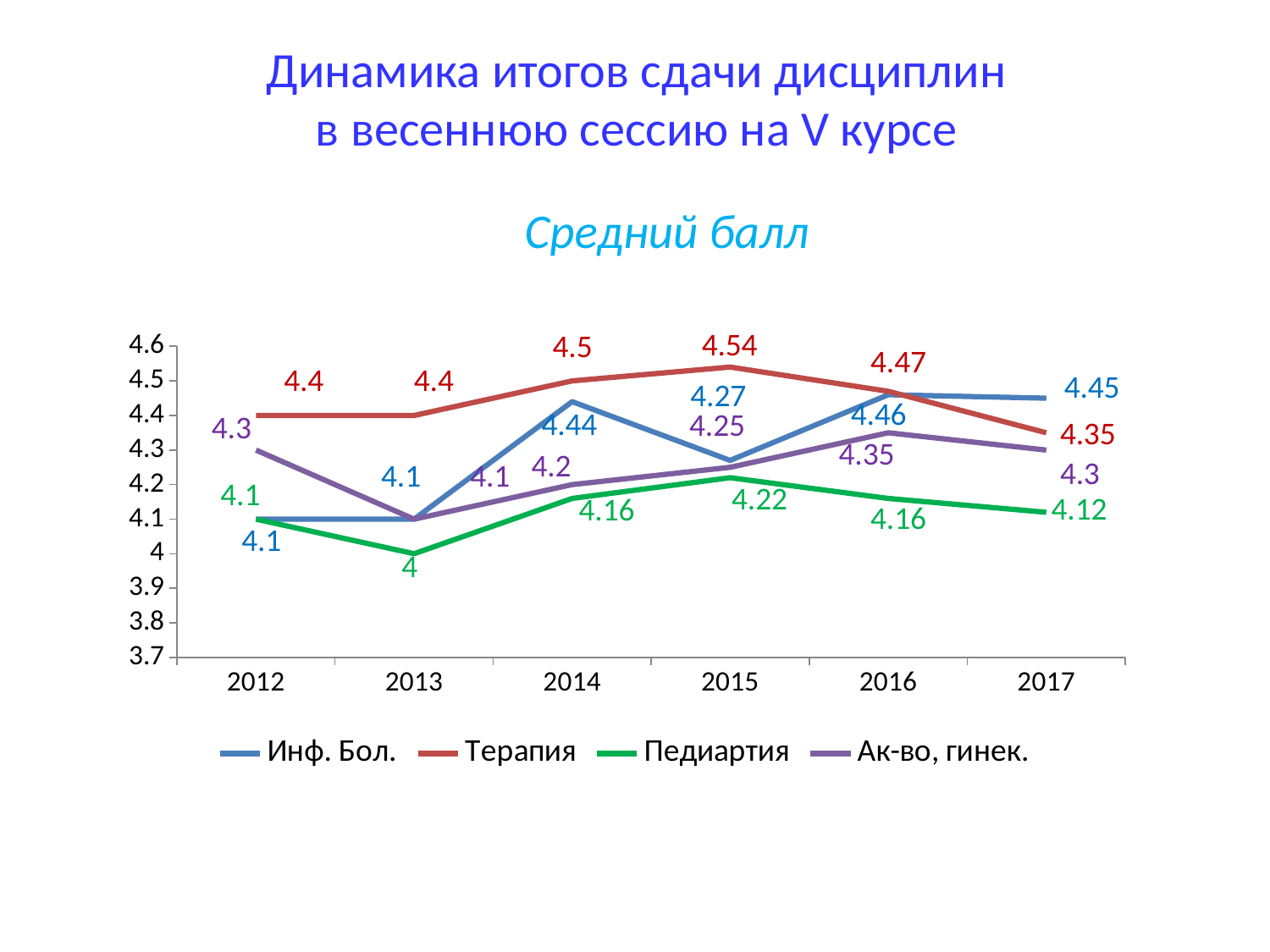

Динамика итогов сдачи дисциплин
в весеннюю сессию на V курсе
Средний балл

### Chart

| Category | Инф. Бол. | Терапия | Педиартия | Ак-во, гинек. |
|---|---|---|---|---|
| 2012 | 4.1 | 4.4 | 4.1 | 4.3 |
| 2013 | 4.1 | 4.4 | 4.0 | 4.1 |
| 2014 | 4.44 | 4.5 | 4.16 | 4.2 |
| 2015 | 4.27 | 4.54 | 4.22 | 4.25 |
| 2016 | 4.46 | 4.47 | 4.16 | 4.35 |
| 2017 | 4.45 | 4.35 | 4.12 | 4.3 |